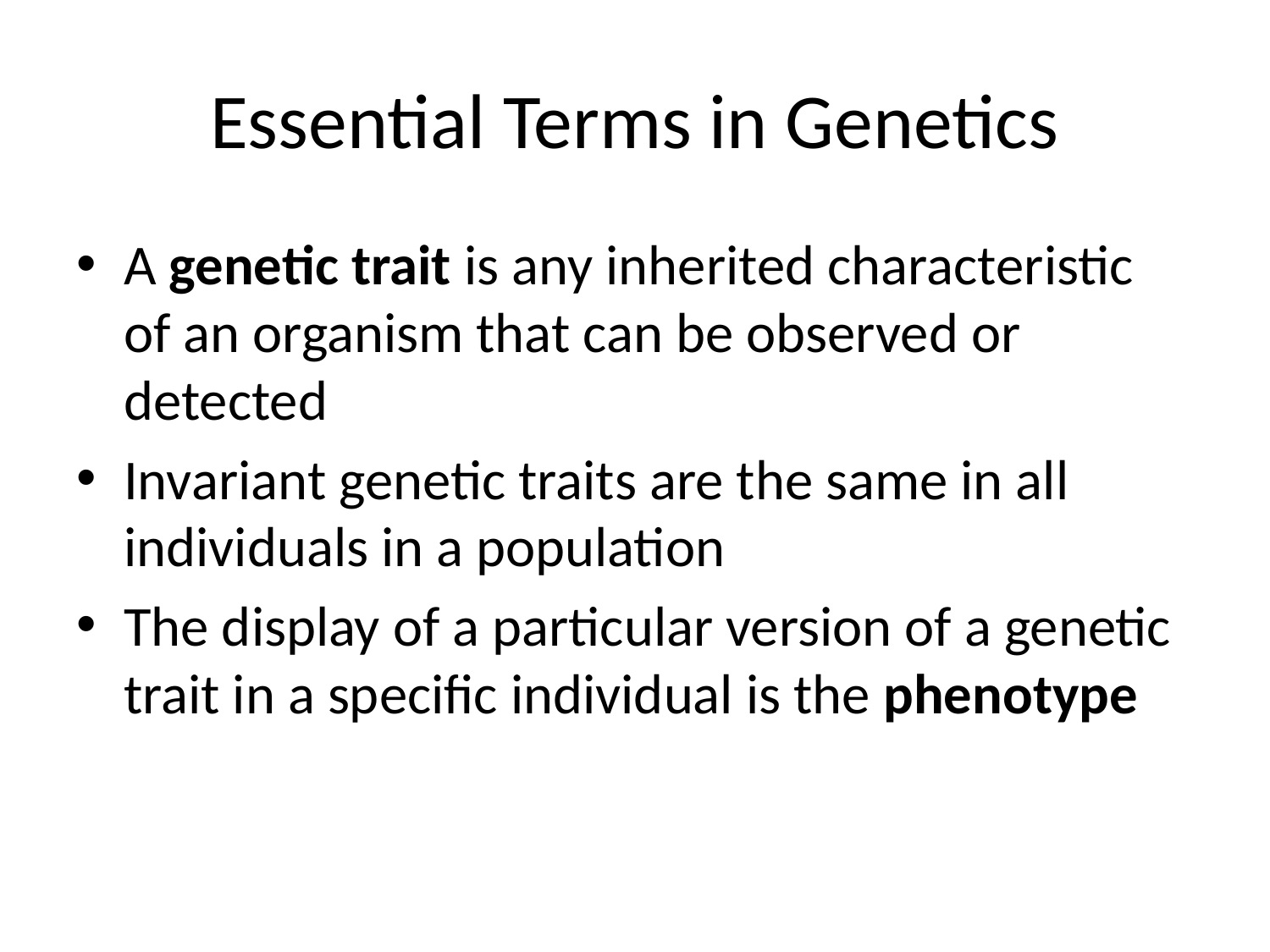

# Essential Terms in Genetics
A genetic trait is any inherited characteristic of an organism that can be observed or detected
Invariant genetic traits are the same in all individuals in a population
The display of a particular version of a genetic trait in a specific individual is the phenotype